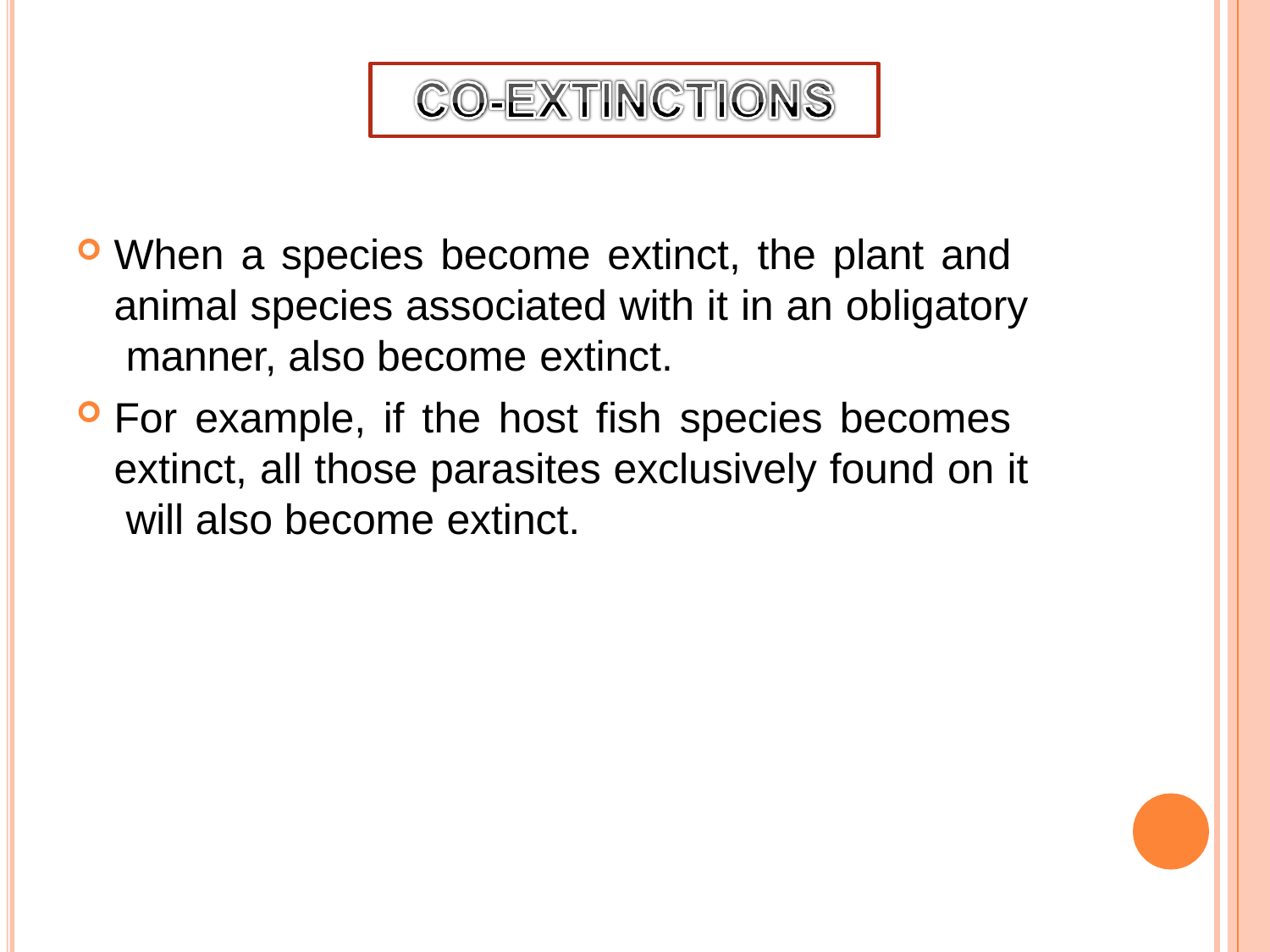

When a species become extinct, the plant and  animal species associated with it in an obligatory  manner, also become extinct.
For example, if the host fish species becomes  extinct, all those parasites exclusively found on it  will also become extinct.